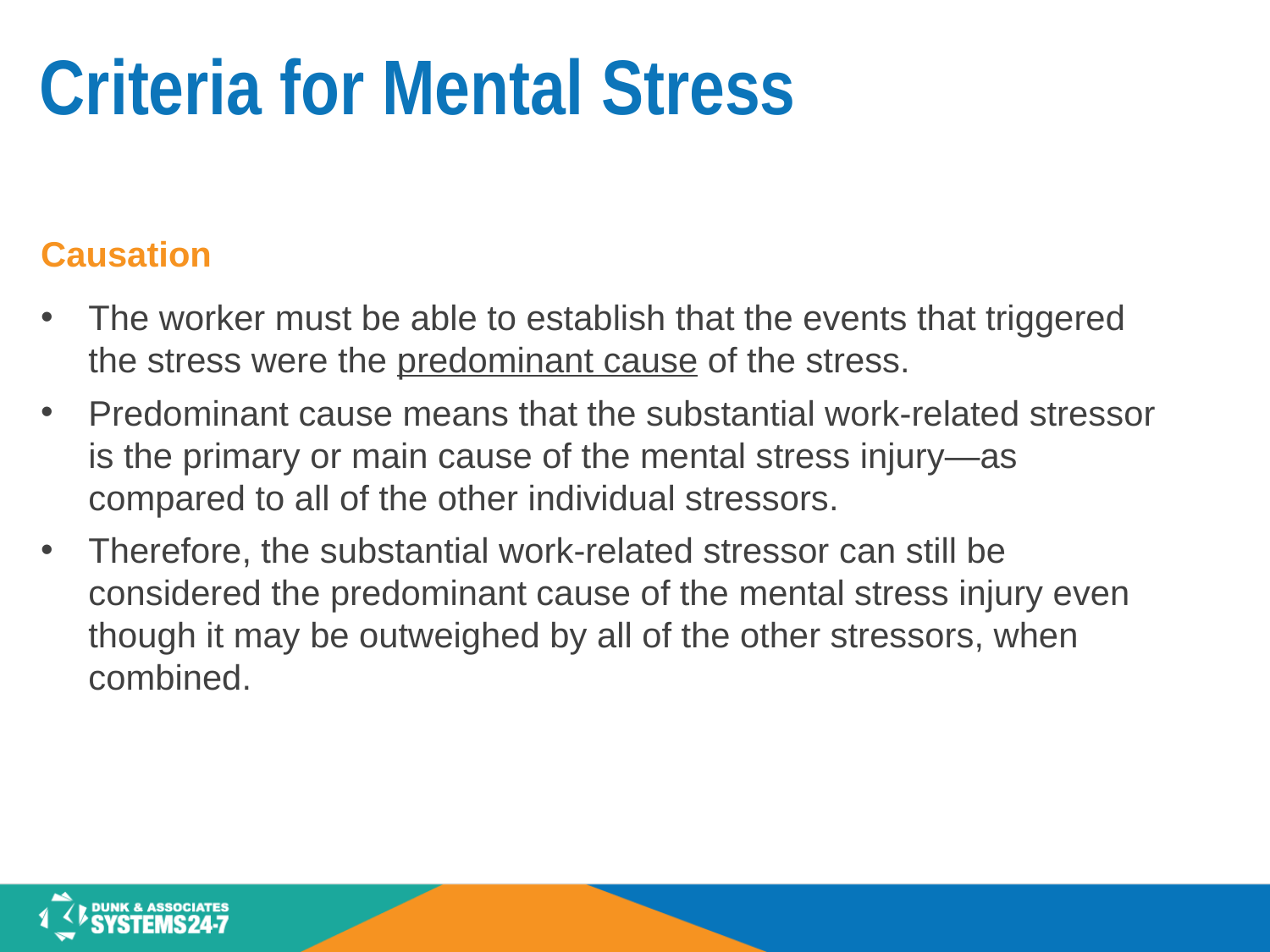

# Criteria for Mental Stress
Causation
The worker must be able to establish that the events that triggered the stress were the predominant cause of the stress.
Predominant cause means that the substantial work-related stressor is the primary or main cause of the mental stress injury—as compared to all of the other individual stressors.
Therefore, the substantial work-related stressor can still be considered the predominant cause of the mental stress injury even though it may be outweighed by all of the other stressors, when combined.